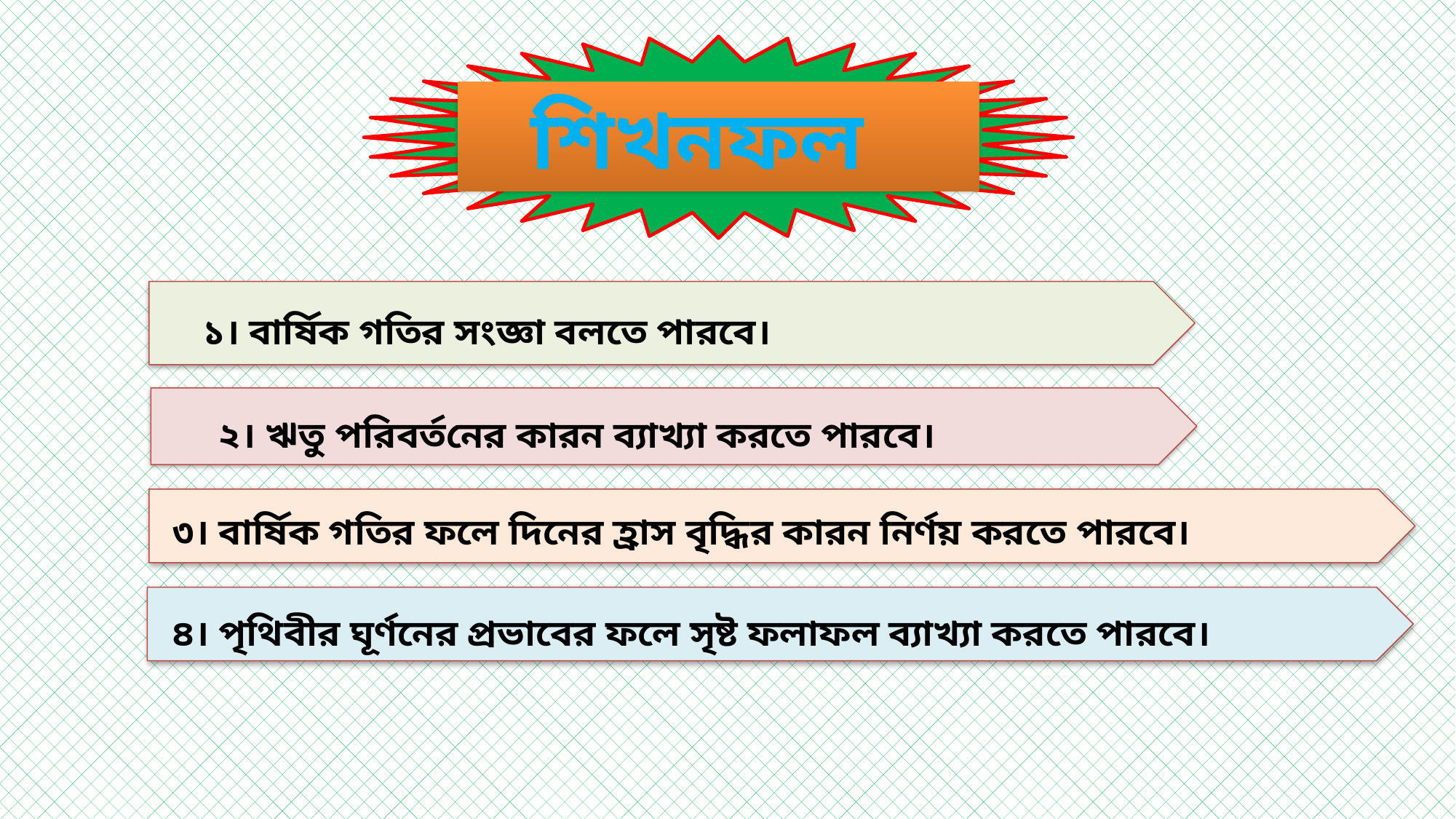

শিখনফল
   ১। বার্ষিক গতির সংজ্ঞা বলতে পারবে।
    ২। ঋতু পরিবর্তনের কারন ব্যাখ্যা করতে পারবে।
 ৩। বার্ষিক গতির ফলে দিনের হ্রাস বৃদ্ধির কারন নির্ণয় করতে পারবে।
 ৪। পৃথিবীর ঘূর্ণনের প্রভাবের ফলে সৃষ্ট ফলাফল ব্যাখ্যা করতে পারবে।